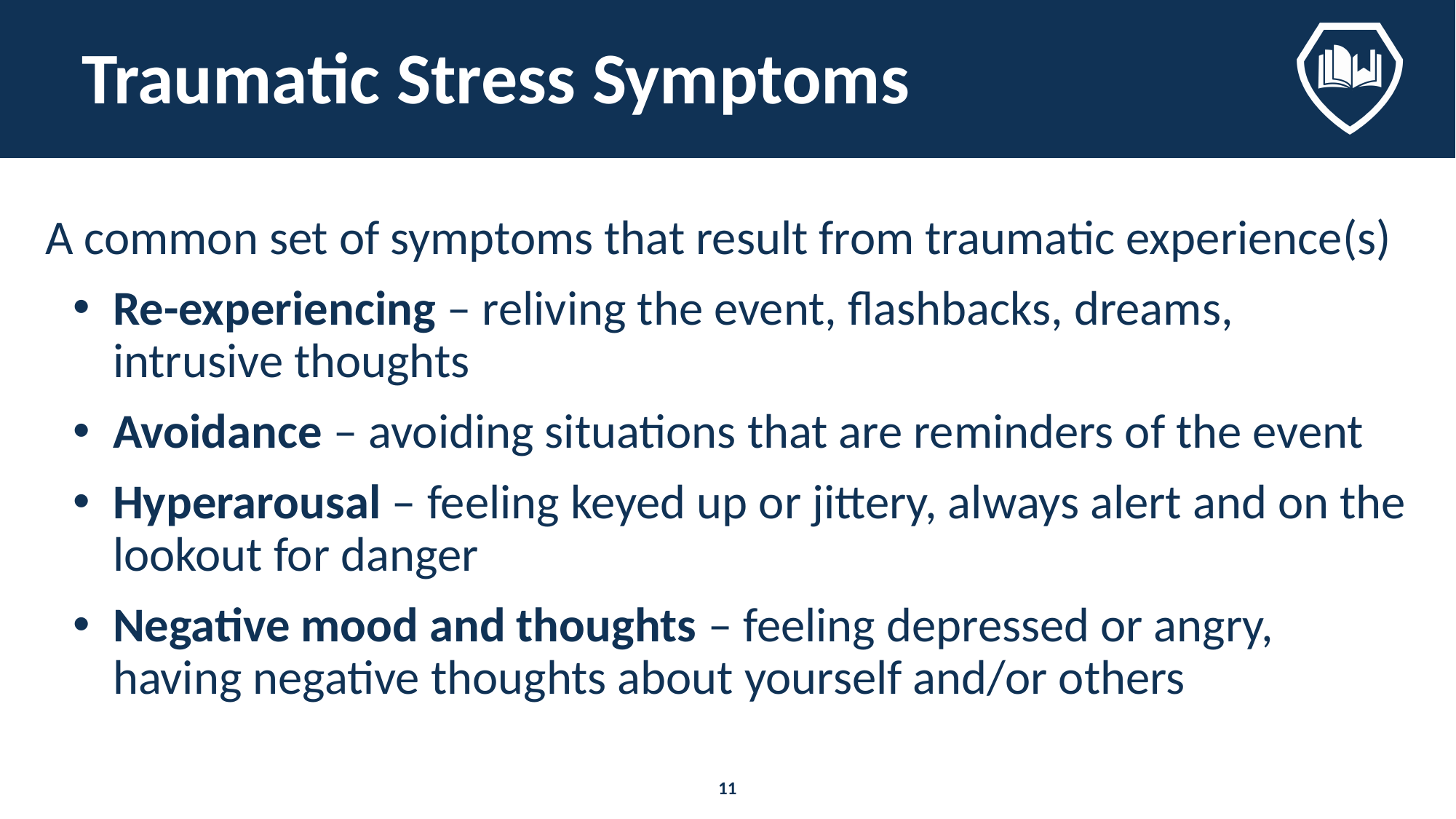

# Traumatic Stress Symptoms
A common set of symptoms that result from traumatic experience(s)
Re-experiencing – reliving the event, flashbacks, dreams, intrusive thoughts
Avoidance – avoiding situations that are reminders of the event
Hyperarousal – feeling keyed up or jittery, always alert and on the lookout for danger
Negative mood and thoughts – feeling depressed or angry, having negative thoughts about yourself and/or others